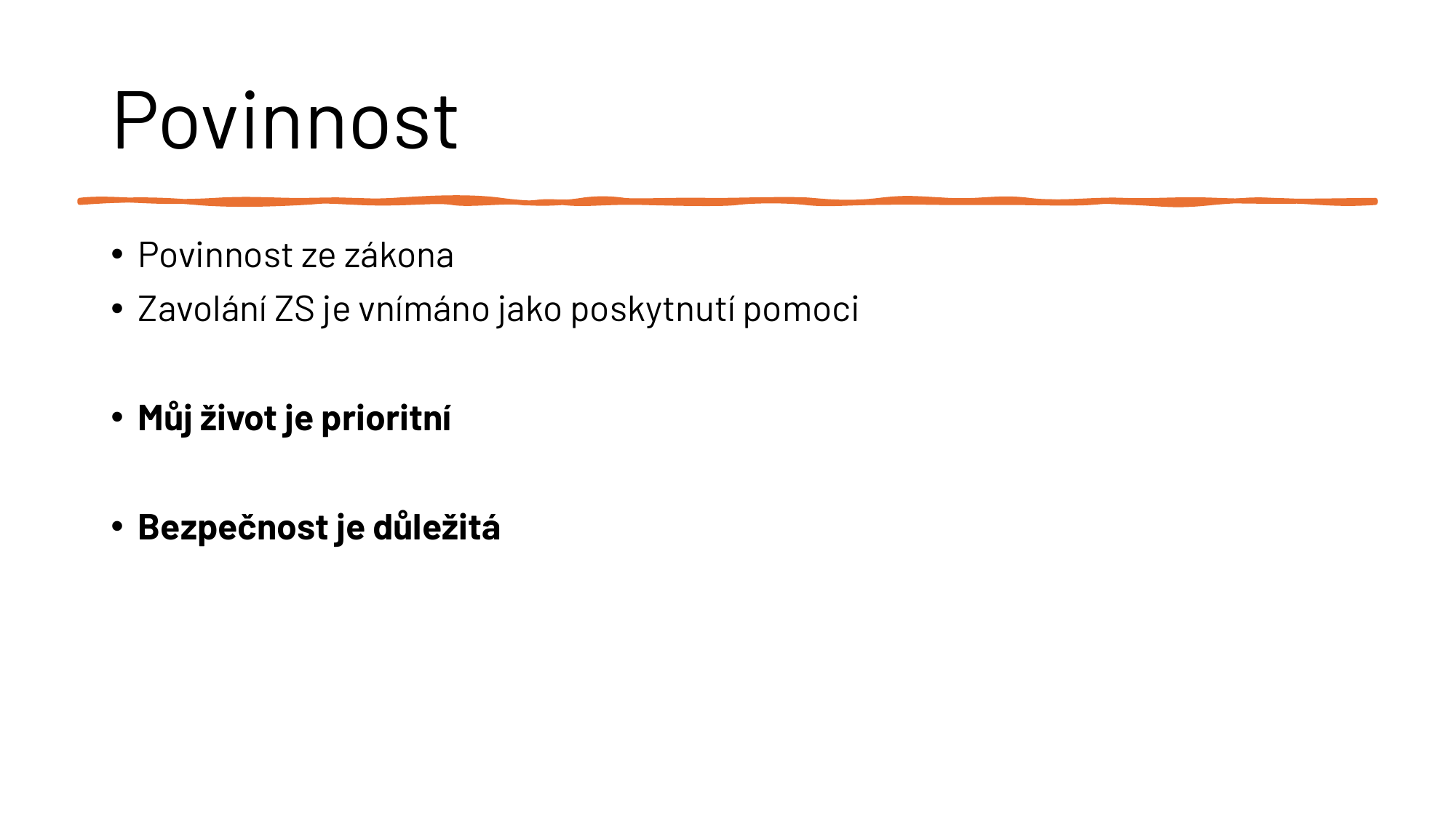

# Povinnost

Povinnost ze zákona
Zavolání ZS je vnímáno jako poskytnutí pomoci

Můj život je prioritní

Bezpečnost je důležitá